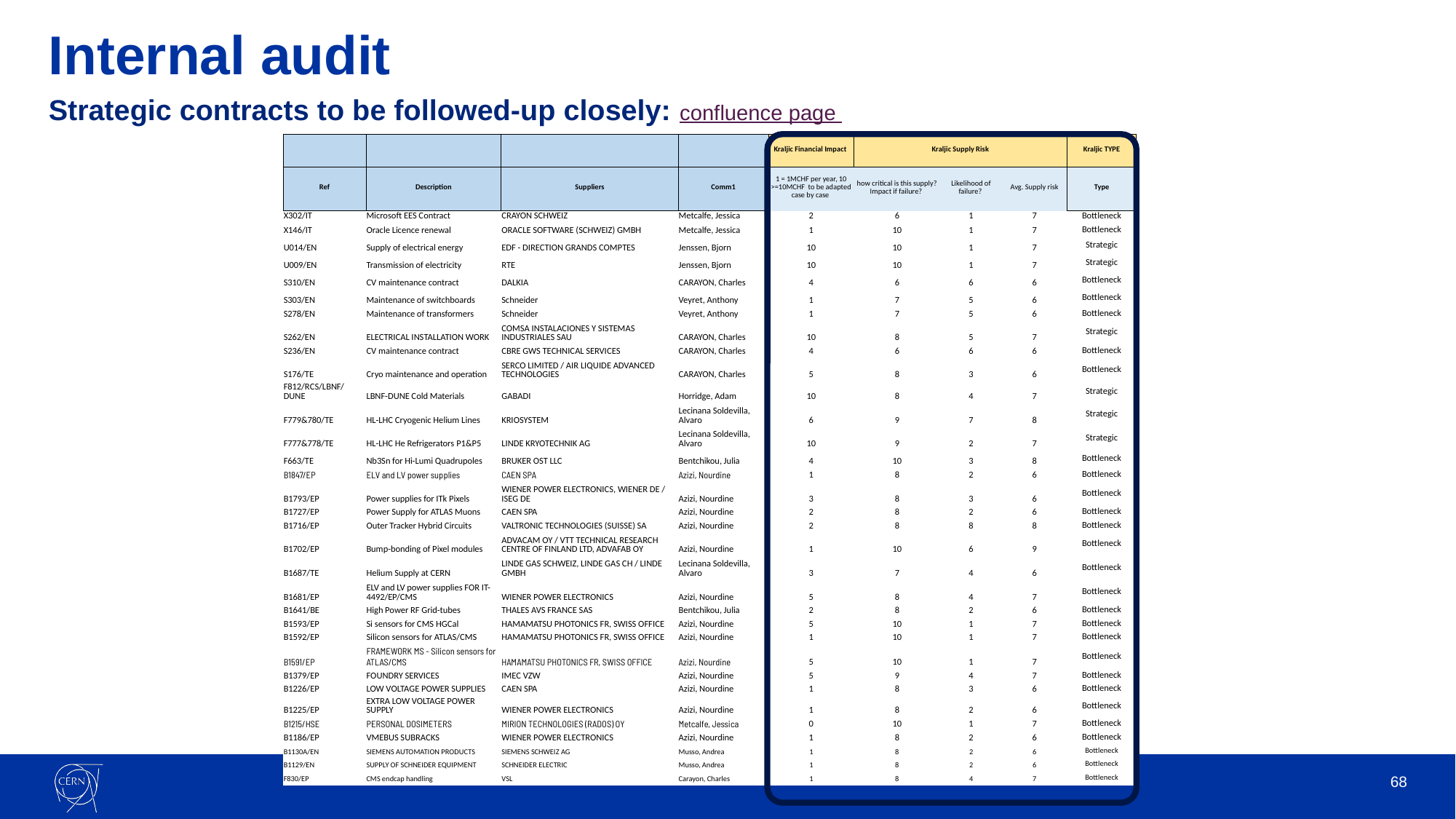

Strategic contracts to be followed-up closely: confluence page
# Internal audit
|  |  |  |  | Kraljic Financial Impact | Kraljic Supply Risk |  |  | Kraljic TYPE |
| --- | --- | --- | --- | --- | --- | --- | --- | --- |
| Ref | Description | Suppliers | Comm1 | 1 = 1MCHF per year, 10 >=10MCHF to be adapted case by case | how critical is this supply? Impact if failure? | Likelihood of failure? | Avg. Supply risk | Type |
| X302/IT | Microsoft EES Contract | CRAYON SCHWEIZ | Metcalfe, Jessica | 2 | 6 | 1 | 7 | Bottleneck |
| X146/IT | Oracle Licence renewal | ORACLE SOFTWARE (SCHWEIZ) GMBH | Metcalfe, Jessica | 1 | 10 | 1 | 7 | Bottleneck |
| U014/EN | Supply of electrical energy | EDF - DIRECTION GRANDS COMPTES | Jenssen, Bjorn | 10 | 10 | 1 | 7 | Strategic |
| U009/EN | Transmission of electricity | RTE | Jenssen, Bjorn | 10 | 10 | 1 | 7 | Strategic |
| S310/EN | CV maintenance contract | DALKIA | CARAYON, Charles | 4 | 6 | 6 | 6 | Bottleneck |
| S303/EN | Maintenance of switchboards | Schneider | Veyret, Anthony | 1 | 7 | 5 | 6 | Bottleneck |
| S278/EN | Maintenance of transformers | Schneider | Veyret, Anthony | 1 | 7 | 5 | 6 | Bottleneck |
| S262/EN | ELECTRICAL INSTALLATION WORK | COMSA INSTALACIONES Y SISTEMAS INDUSTRIALES SAU | CARAYON, Charles | 10 | 8 | 5 | 7 | Strategic |
| S236/EN | CV maintenance contract | CBRE GWS TECHNICAL SERVICES | CARAYON, Charles | 4 | 6 | 6 | 6 | Bottleneck |
| S176/TE | Cryo maintenance and operation | SERCO LIMITED / AIR LIQUIDE ADVANCED TECHNOLOGIES | CARAYON, Charles | 5 | 8 | 3 | 6 | Bottleneck |
| F812/RCS/LBNF/DUNE | LBNF-DUNE Cold Materials | GABADI | Horridge, Adam | 10 | 8 | 4 | 7 | Strategic |
| F779&780/TE | HL-LHC Cryogenic Helium Lines | KRIOSYSTEM | Lecinana Soldevilla, Alvaro | 6 | 9 | 7 | 8 | Strategic |
| F777&778/TE | HL-LHC He Refrigerators P1&P5 | LINDE KRYOTECHNIK AG | Lecinana Soldevilla, Alvaro | 10 | 9 | 2 | 7 | Strategic |
| F663/TE | Nb3Sn for Hi-Lumi Quadrupoles | BRUKER OST LLC | Bentchikou, Julia | 4 | 10 | 3 | 8 | Bottleneck |
| B1847/EP | ELV and LV power supplies | CAEN SPA | Azizi, Nourdine | 1 | 8 | 2 | 6 | Bottleneck |
| B1793/EP | Power supplies for ITk Pixels | WIENER POWER ELECTRONICS, WIENER DE / ISEG DE | Azizi, Nourdine | 3 | 8 | 3 | 6 | Bottleneck |
| B1727/EP | Power Supply for ATLAS Muons | CAEN SPA | Azizi, Nourdine | 2 | 8 | 2 | 6 | Bottleneck |
| B1716/EP | Outer Tracker Hybrid Circuits | VALTRONIC TECHNOLOGIES (SUISSE) SA | Azizi, Nourdine | 2 | 8 | 8 | 8 | Bottleneck |
| B1702/EP | Bump-bonding of Pixel modules | ADVACAM OY / VTT TECHNICAL RESEARCH CENTRE OF FINLAND LTD, ADVAFAB OY | Azizi, Nourdine | 1 | 10 | 6 | 9 | Bottleneck |
| B1687/TE | Helium Supply at CERN | LINDE GAS SCHWEIZ, LINDE GAS CH / LINDE GMBH | Lecinana Soldevilla, Alvaro | 3 | 7 | 4 | 6 | Bottleneck |
| B1681/EP | ELV and LV power supplies FOR IT-4492/EP/CMS | WIENER POWER ELECTRONICS | Azizi, Nourdine | 5 | 8 | 4 | 7 | Bottleneck |
| B1641/BE | High Power RF Grid-tubes | THALES AVS FRANCE SAS | Bentchikou, Julia | 2 | 8 | 2 | 6 | Bottleneck |
| B1593/EP | Si sensors for CMS HGCal | HAMAMATSU PHOTONICS FR, SWISS OFFICE | Azizi, Nourdine | 5 | 10 | 1 | 7 | Bottleneck |
| B1592/EP | Silicon sensors for ATLAS/CMS | HAMAMATSU PHOTONICS FR, SWISS OFFICE | Azizi, Nourdine | 1 | 10 | 1 | 7 | Bottleneck |
| B1591/EP | FRAMEWORK MS - Silicon sensors for ATLAS/CMS | HAMAMATSU PHOTONICS FR, SWISS OFFICE | Azizi, Nourdine | 5 | 10 | 1 | 7 | Bottleneck |
| B1379/EP | FOUNDRY SERVICES | IMEC VZW | Azizi, Nourdine | 5 | 9 | 4 | 7 | Bottleneck |
| B1226/EP | LOW VOLTAGE POWER SUPPLIES | CAEN SPA | Azizi, Nourdine | 1 | 8 | 3 | 6 | Bottleneck |
| B1225/EP | EXTRA LOW VOLTAGE POWER SUPPLY | WIENER POWER ELECTRONICS | Azizi, Nourdine | 1 | 8 | 2 | 6 | Bottleneck |
| B1215/HSE | PERSONAL DOSIMETERS | MIRION TECHNOLOGIES (RADOS) OY | Metcalfe, Jessica | 0 | 10 | 1 | 7 | Bottleneck |
| B1186/EP | VMEBUS SUBRACKS | WIENER POWER ELECTRONICS | Azizi, Nourdine | 1 | 8 | 2 | 6 | Bottleneck |
| B1130A/EN | SIEMENS AUTOMATION PRODUCTS | SIEMENS SCHWEIZ AG | Musso, Andrea | 1 | 8 | 2 | 6 | Bottleneck |
| B1129/EN | SUPPLY OF SCHNEIDER EQUIPMENT | SCHNEIDER ELECTRIC | Musso, Andrea | 1 | 8 | 2 | 6 | Bottleneck |
| F830/EP | CMS endcap handling | VSL | Carayon, Charles | 1 | 8 | 4 | 7 | Bottleneck |

68